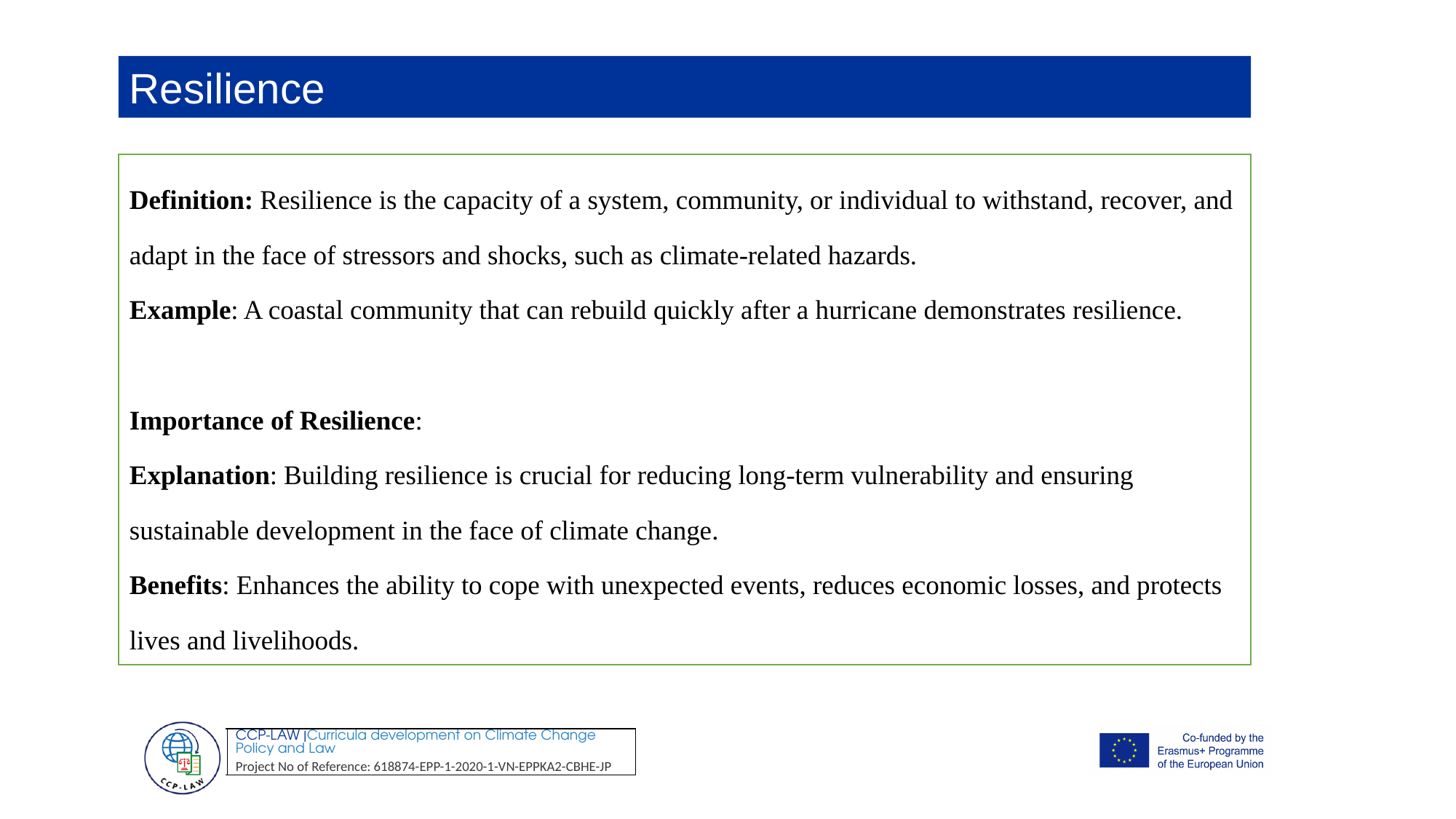

Resilience
Definition: Resilience is the capacity of a system, community, or individual to withstand, recover, and adapt in the face of stressors and shocks, such as climate-related hazards.
Example: A coastal community that can rebuild quickly after a hurricane demonstrates resilience.

Importance of Resilience:
Explanation: Building resilience is crucial for reducing long-term vulnerability and ensuring sustainable development in the face of climate change.
Benefits: Enhances the ability to cope with unexpected events, reduces economic losses, and protects lives and livelihoods.